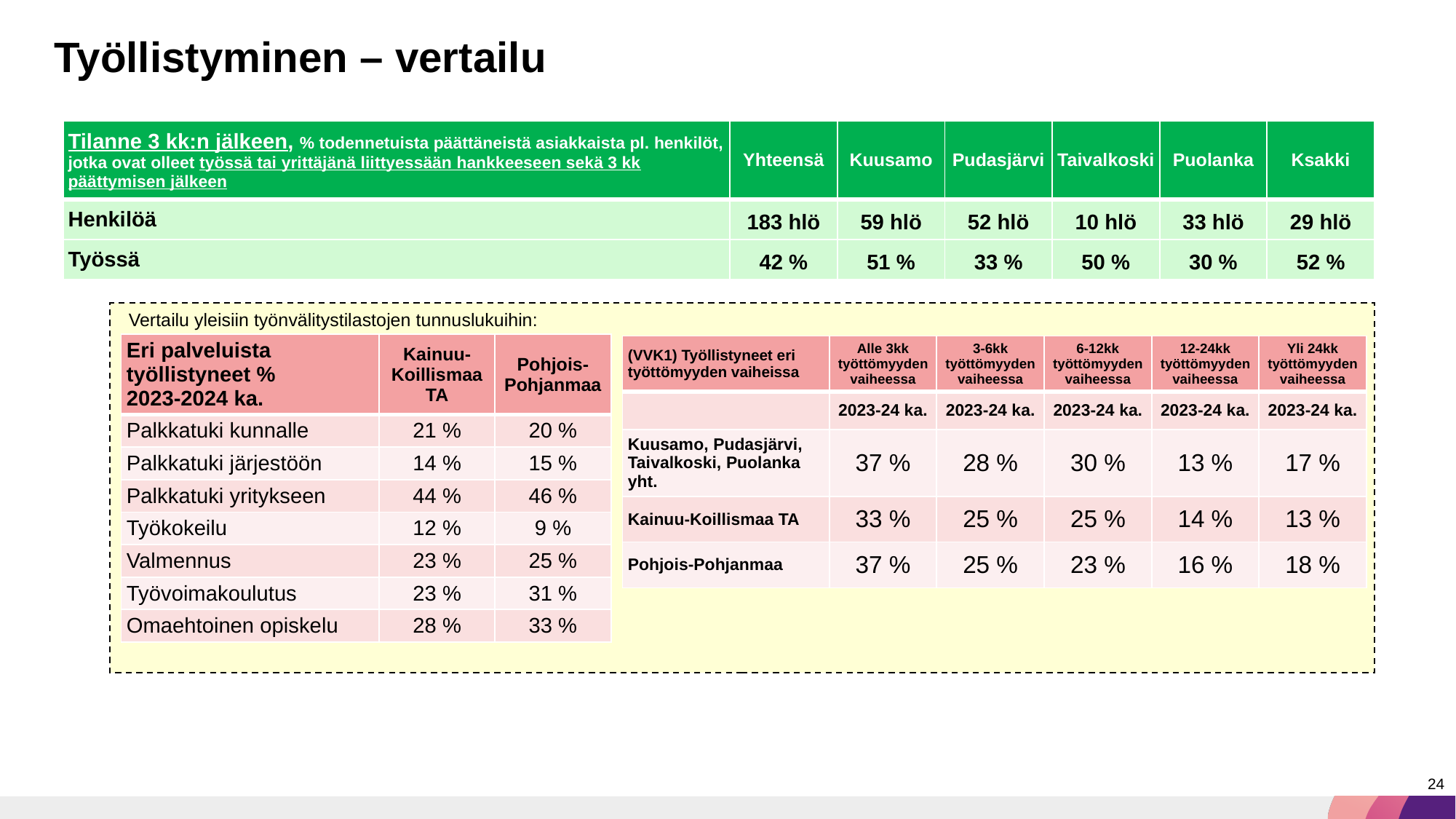

Työllistyminen – vertailu
| Tilanne 3 kk:n jälkeen, % todennetuista päättäneistä asiakkaista pl. henkilöt, jotka ovat olleet työssä tai yrittäjänä liittyessään hankkeeseen sekä 3 kk päättymisen jälkeen | Yhteensä | Kuusamo | Pudasjärvi | Taivalkoski | Puolanka | Ksakki |
| --- | --- | --- | --- | --- | --- | --- |
| Henkilöä | 183 hlö | 59 hlö | 52 hlö | 10 hlö | 33 hlö | 29 hlö |
| Työssä | 42 % | 51 % | 33 % | 50 % | 30 % | 52 % |

Vertailu yleisiin työnvälitystilastojen tunnuslukuihin:
| Eri palveluista työllistyneet % 2023-2024 ka. | Kainuu-Koillismaa TA | Pohjois-Pohjanmaa |
| --- | --- | --- |
| Palkkatuki kunnalle | 21 % | 20 % |
| Palkkatuki järjestöön | 14 % | 15 % |
| Palkkatuki yritykseen | 44 % | 46 % |
| Työkokeilu | 12 % | 9 % |
| Valmennus | 23 % | 25 % |
| Työvoimakoulutus | 23 % | 31 % |
| Omaehtoinen opiskelu | 28 % | 33 % |
| (VVK1) Työllistyneet eri työttömyyden vaiheissa | Alle 3kk työttömyyden vaiheessa | 3-6kk työttömyyden vaiheessa | 6-12kk työttömyyden vaiheessa | 12-24kk työttömyyden vaiheessa | Yli 24kk työttömyyden vaiheessa |
| --- | --- | --- | --- | --- | --- |
|  | 2023-24 ka. | 2023-24 ka. | 2023-24 ka. | 2023-24 ka. | 2023-24 ka. |
| Kuusamo, Pudasjärvi, Taivalkoski, Puolanka yht. | 37 % | 28 % | 30 % | 13 % | 17 % |
| Kainuu-Koillismaa TA | 33 % | 25 % | 25 % | 14 % | 13 % |
| Pohjois-Pohjanmaa | 37 % | 25 % | 23 % | 16 % | 18 % |
24